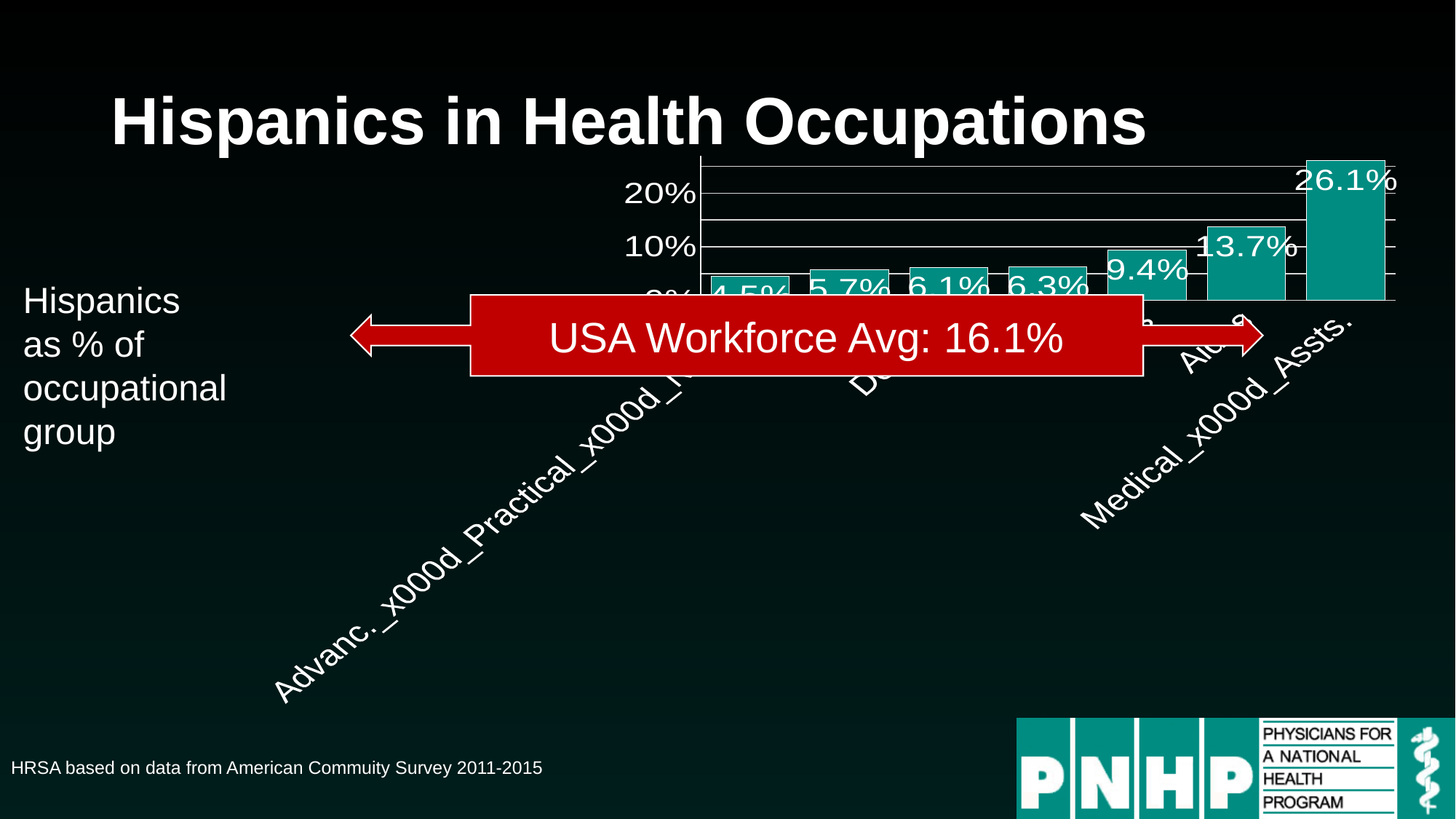

# Hispanics in Health Occupations

### Chart

| Category | Series 1 |
|---|---|
| Advanc._x000d_Practical_x000d_Nurses | 0.045 |
| RNs | 0.057 |
| Dentists | 0.061 |
| MDs | 0.063 |
| LPNs | 0.094 |
| Aides | 0.137 |
| Medical_x000d_Assts. | 0.261 |
Hispanics as % of occupational group
USA Workforce Avg: 16.1%
HRSA based on data from American Commuity Survey 2011-2015